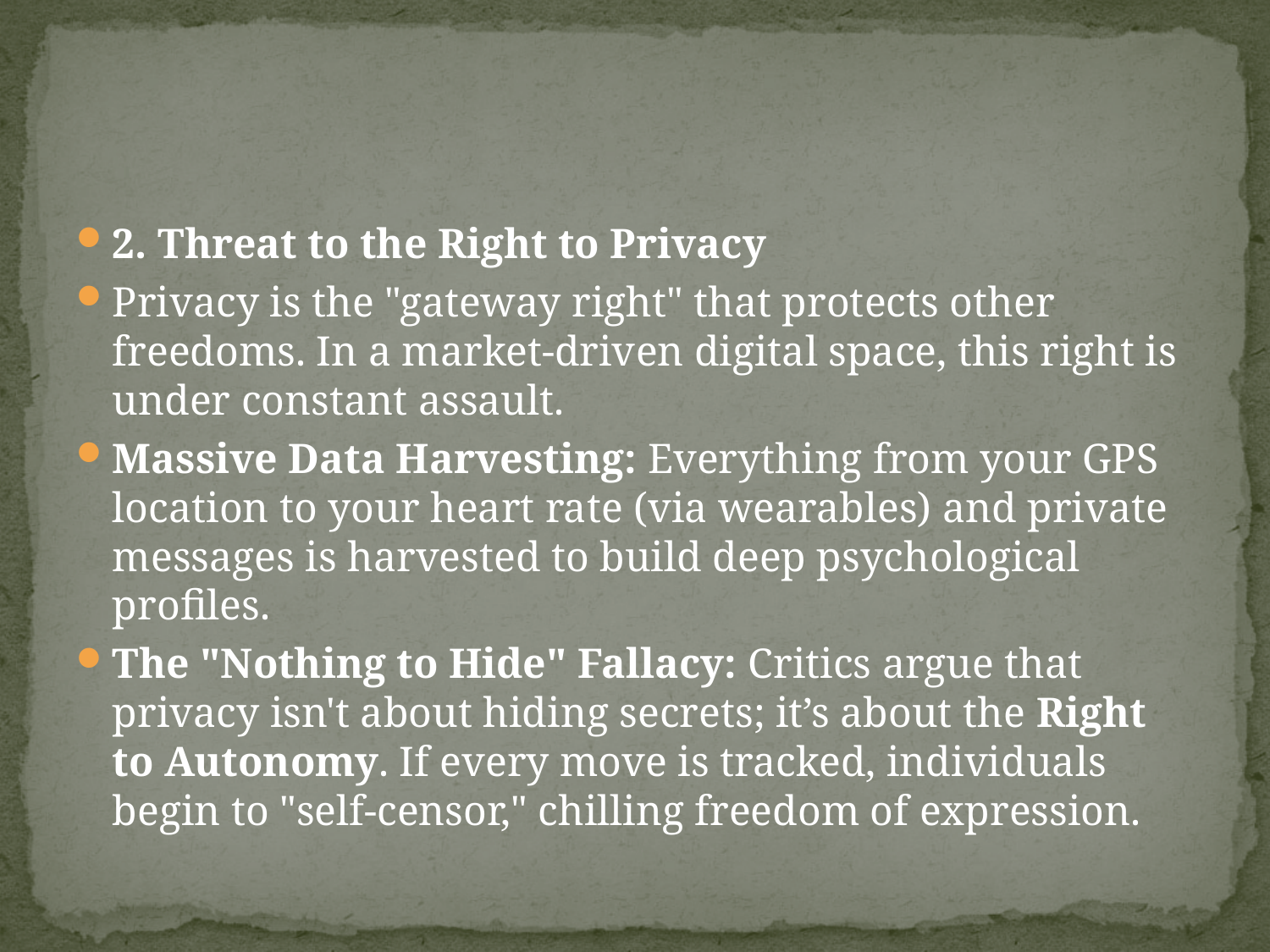

#
2. Threat to the Right to Privacy
Privacy is the "gateway right" that protects other freedoms. In a market-driven digital space, this right is under constant assault.
Massive Data Harvesting: Everything from your GPS location to your heart rate (via wearables) and private messages is harvested to build deep psychological profiles.
The "Nothing to Hide" Fallacy: Critics argue that privacy isn't about hiding secrets; it’s about the Right to Autonomy. If every move is tracked, individuals begin to "self-censor," chilling freedom of expression.